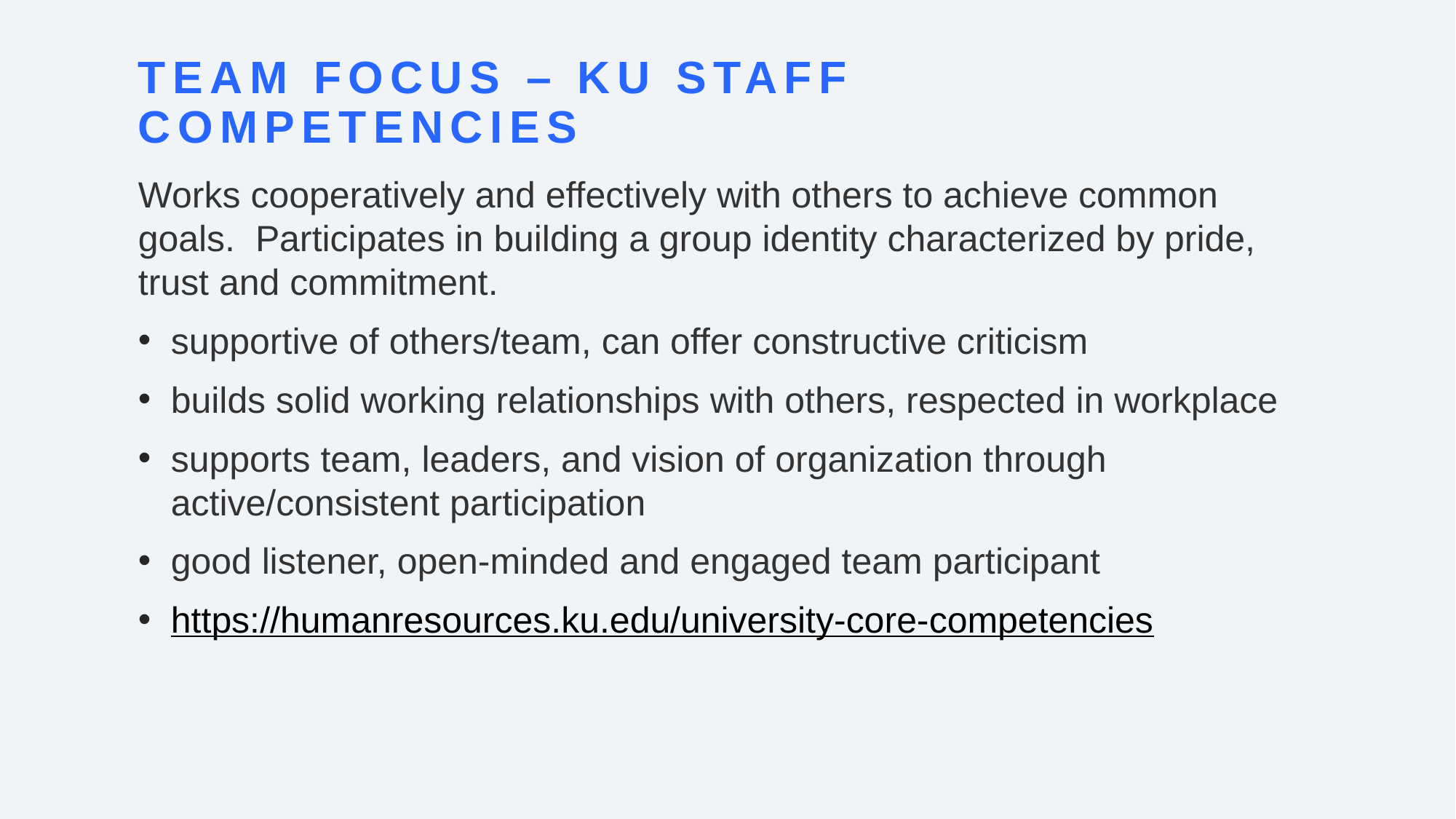

# Team Focus – KU staff competencies
Works cooperatively and effectively with others to achieve common goals.  Participates in building a group identity characterized by pride, trust and commitment.
supportive of others/team, can offer constructive criticism
builds solid working relationships with others, respected in workplace
supports team, leaders, and vision of organization through active/consistent participation
good listener, open-minded and engaged team participant
https://humanresources.ku.edu/university-core-competencies